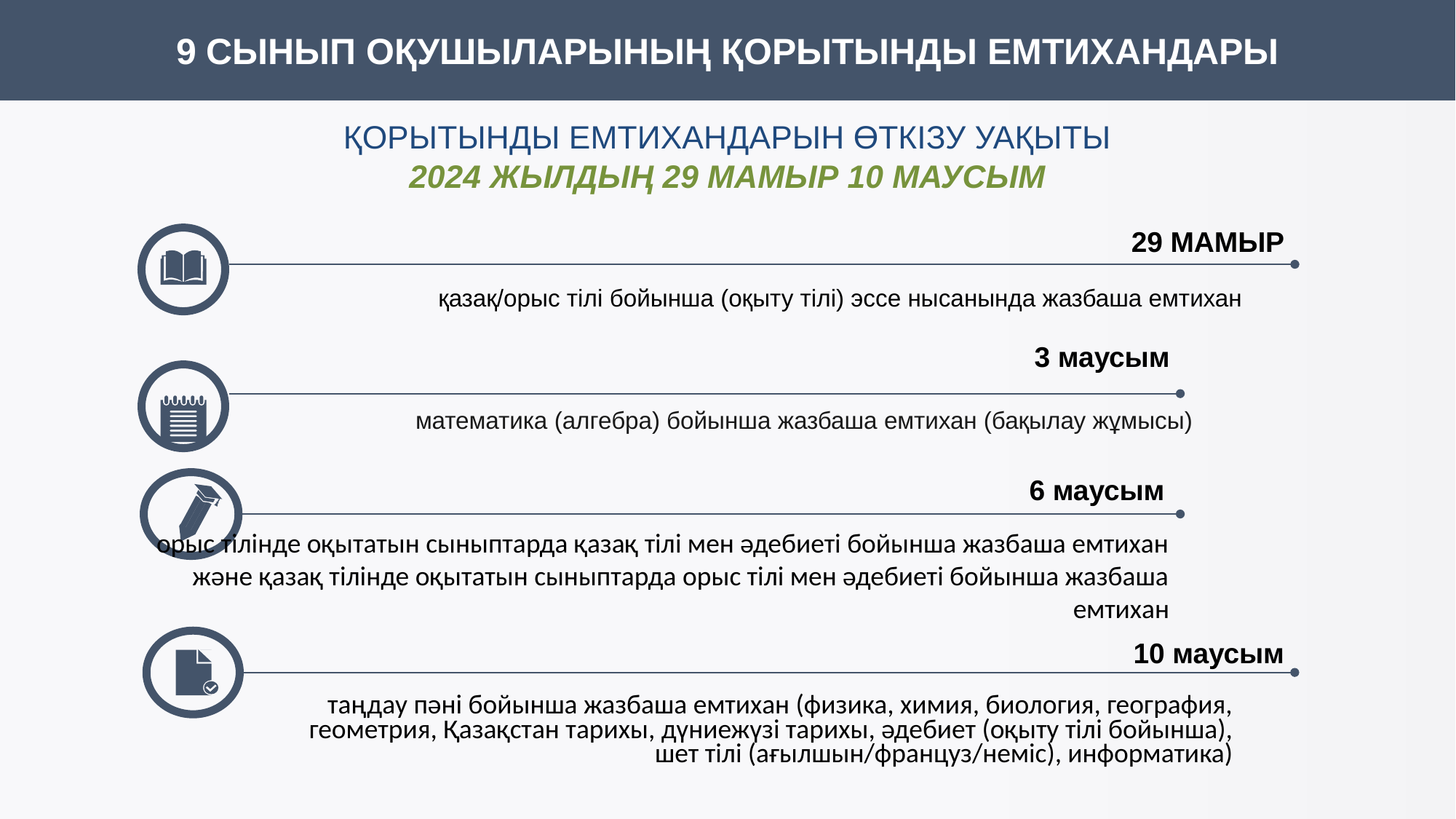

9 СЫНЫП ОҚУШЫЛАРЫНЫҢ ҚОРЫТЫНДЫ ЕМТИХАНДАРЫ
ҚОРЫТЫНДЫ ЕМТИХАНДАРЫН ӨТКІЗУ УАҚЫТЫ
2024 ЖЫЛДЫҢ 29 МАМЫР 10 МАУСЫМ
29 МАМЫР

қазақ/орыс тілі бойынша (оқыту тілі) эссе нысанында жазбаша емтихан
3 маусым

математика (алгебра) бойынша жазбаша емтихан (бақылау жұмысы)
6 маусым

орыс тілінде оқытатын сыныптарда қазақ тілі мен әдебиеті бойынша жазбаша емтихан және қазақ тілінде оқытатын сыныптарда орыс тілі мен әдебиеті бойынша жазбаша емтихан

10 маусым

таңдау пәні бойынша жазбаша емтихан (физика, химия, биология, география, геометрия, Қазақстан тарихы, дүниежүзі тарихы, әдебиет (оқыту тілі бойынша), шет тілі (ағылшын/француз/неміс), информатика)